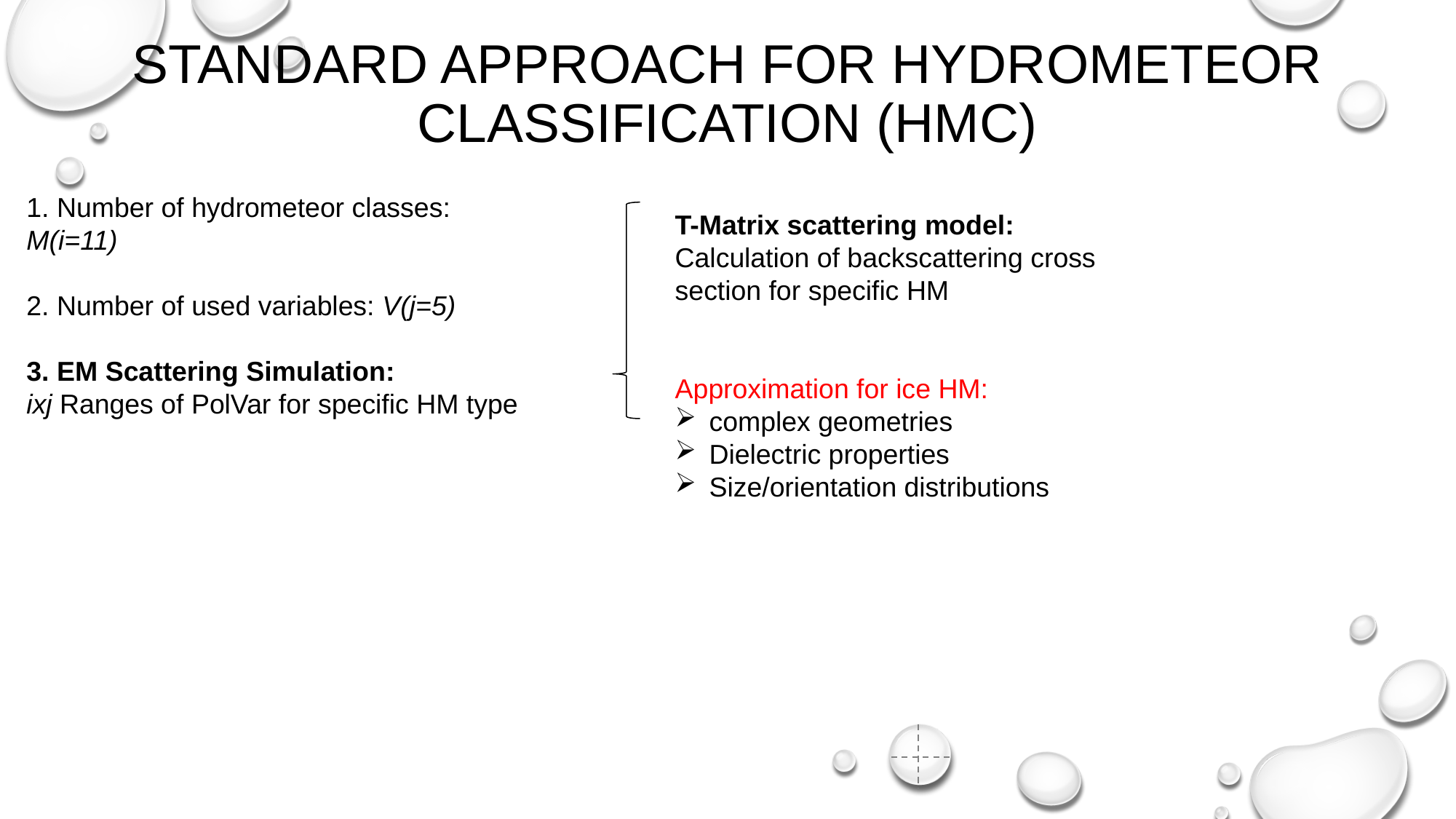

# Standard approach for hydrometeor classification (HMC)
1. Number of hydrometeor classes: M(i=11)

2. Number of used variables: V(j=5)

3. EM Scattering Simulation:
ixj Ranges of PolVar for specific HM type

T-Matrix scattering model:
Calculation of backscattering cross section for specific HM

Approximation for ice HM:
complex geometries
Dielectric properties
Size/orientation distributions